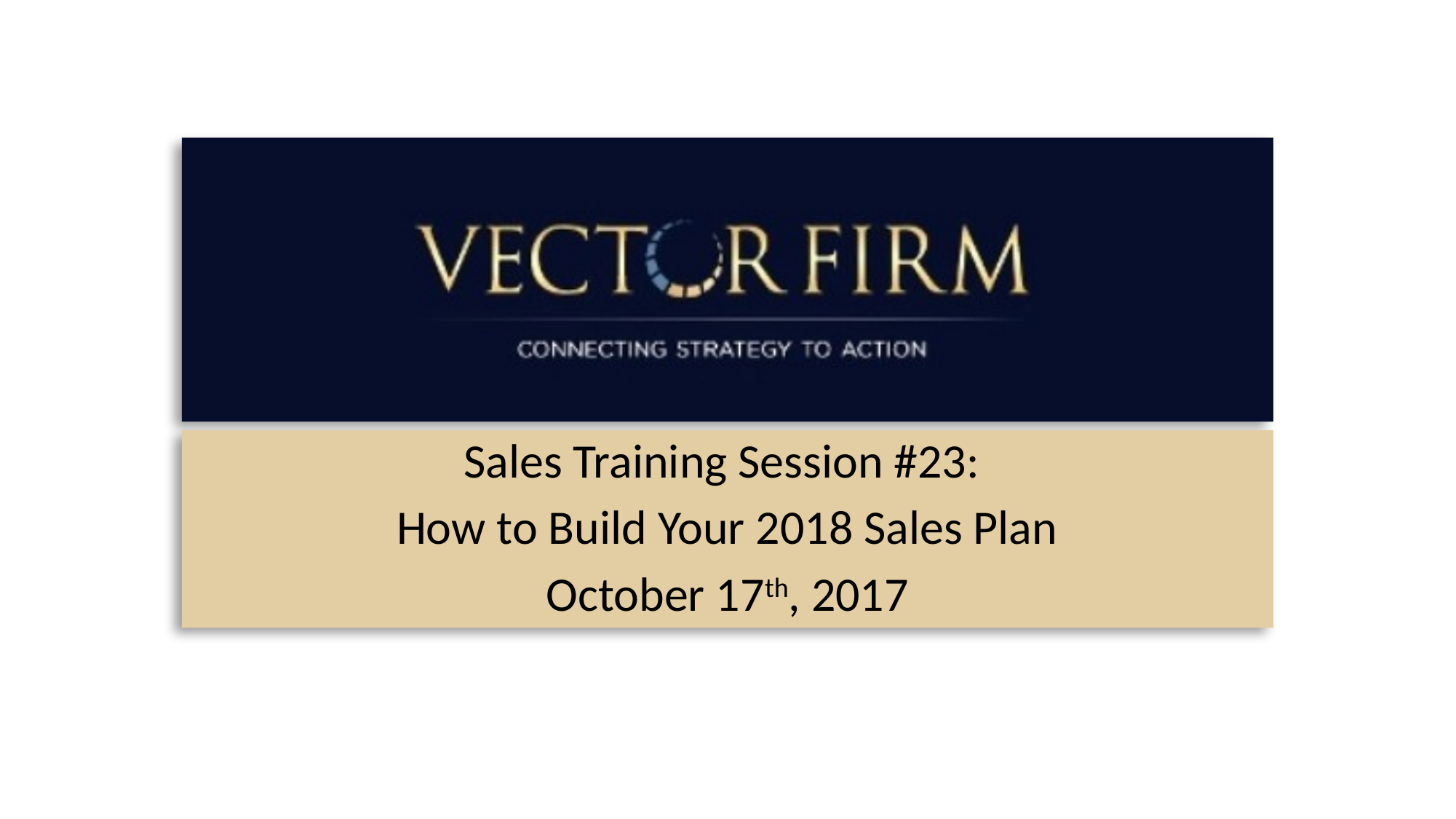

Sales Training Session #23:
How to Build Your 2018 Sales Plan
October 17th, 2017